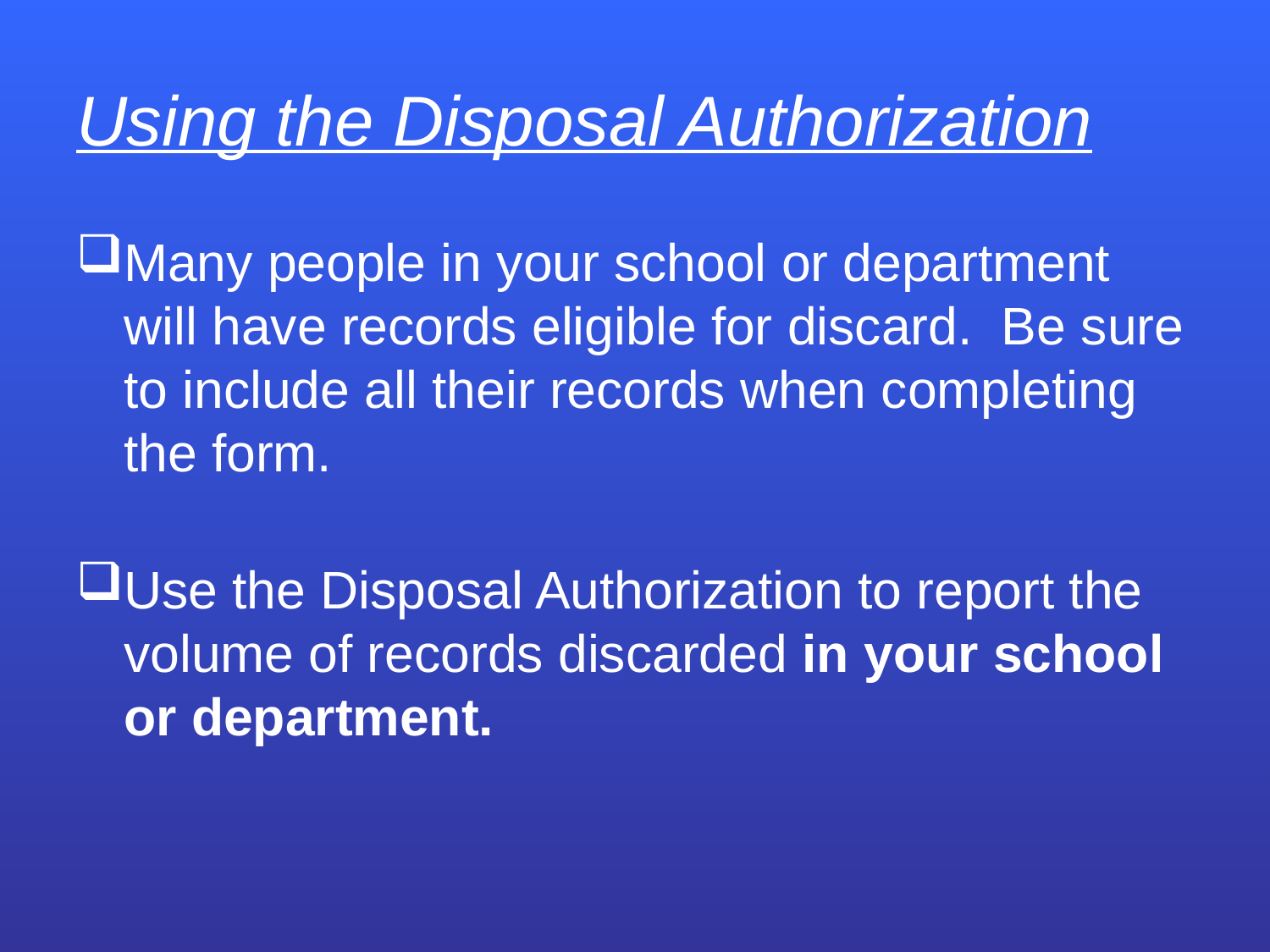

# Using the Disposal Authorization
Many people in your school or department will have records eligible for discard.  Be sure to include all their records when completing the form.
Use the Disposal Authorization to report the volume of records discarded in your school or department.